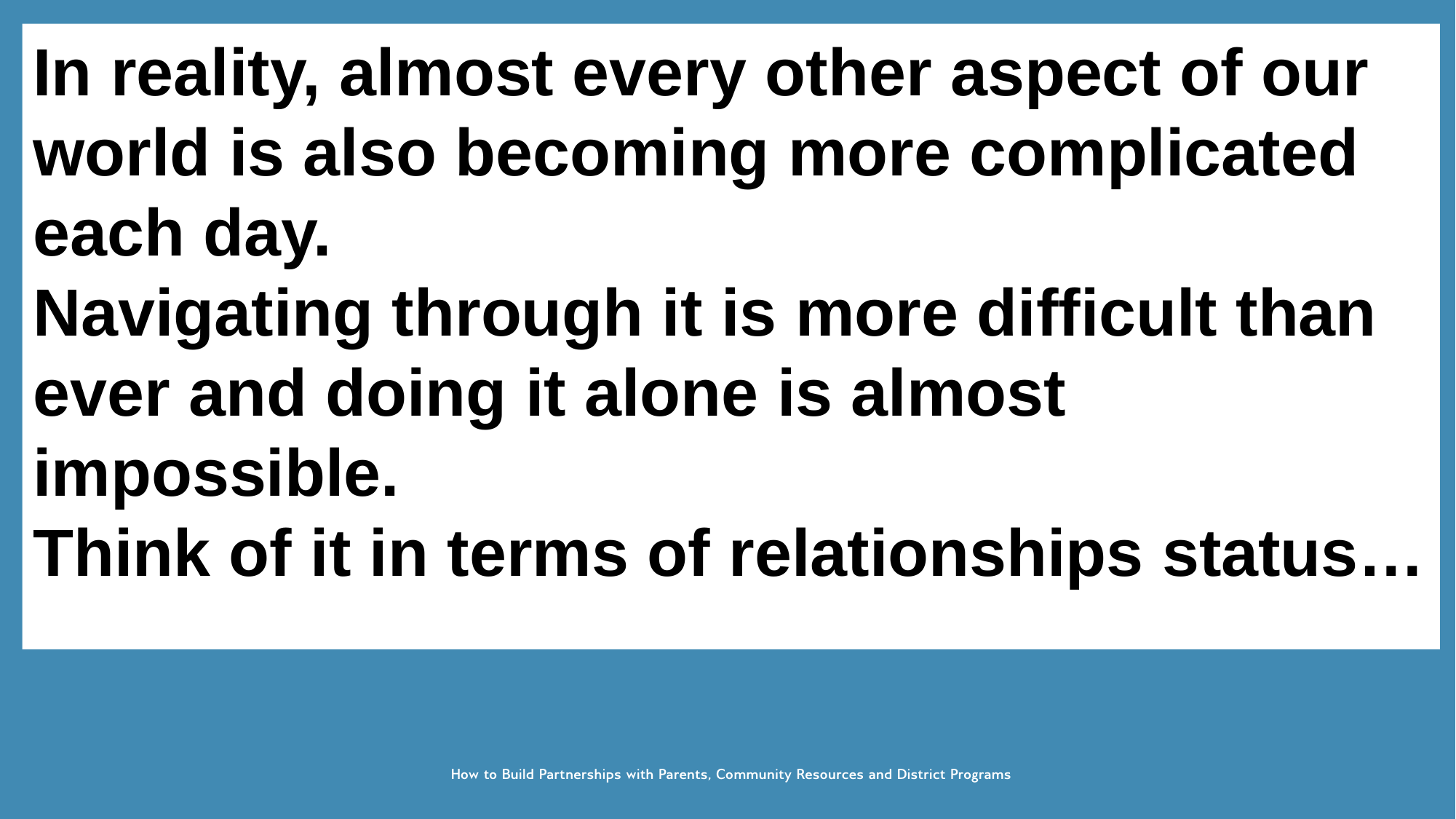

In reality, almost every other aspect of our world is also becoming more complicated each day.
Navigating through it is more difficult than ever and doing it alone is almost impossible.
Think of it in terms of relationships status…

How to Build Partnerships with Parents, Community Resources and District Programs